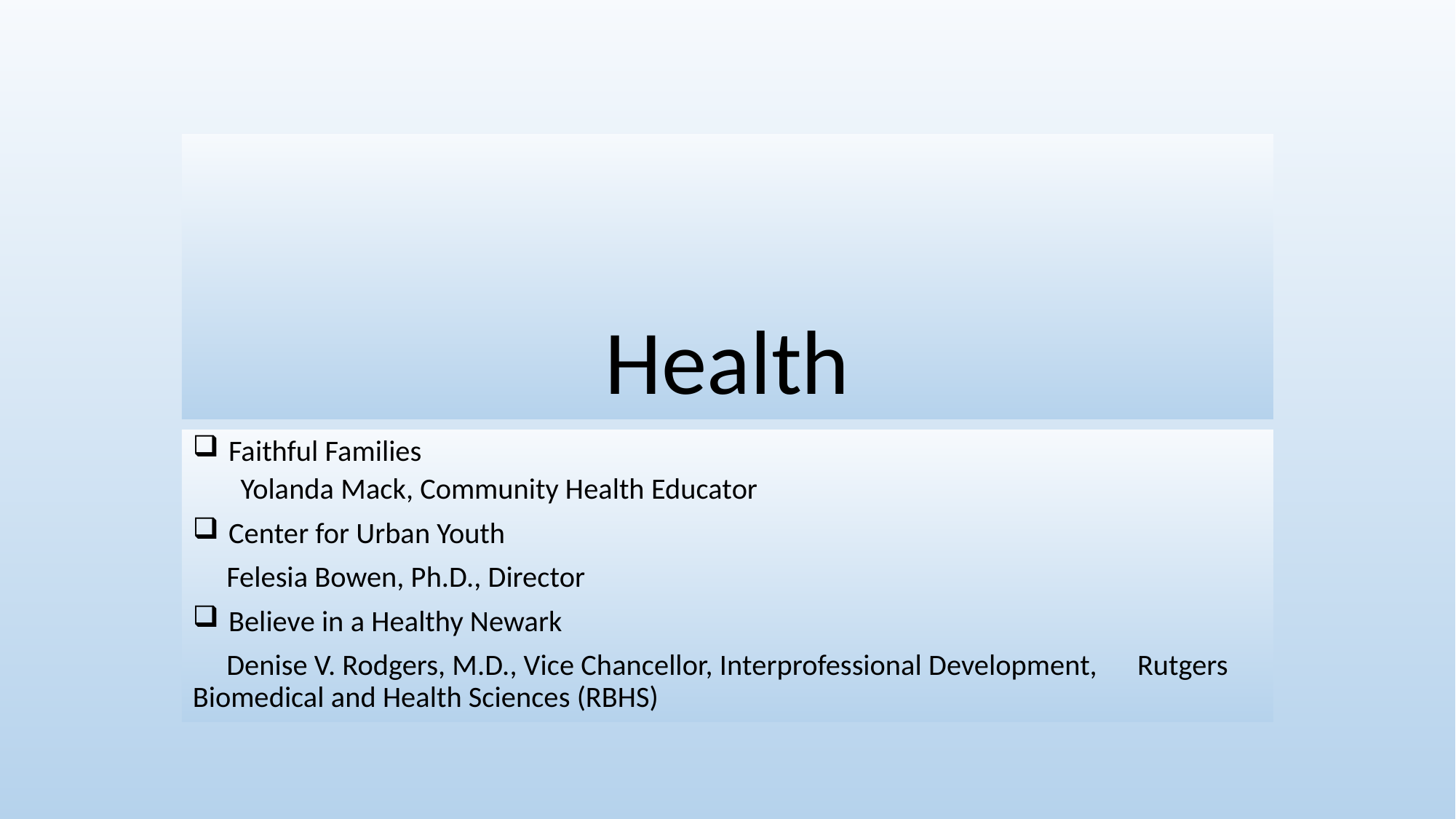

# Health
Faithful Families
Yolanda Mack, Community Health Educator
Center for Urban Youth
     Felesia Bowen, Ph.D., Director
Believe in a Healthy Newark
     Denise V. Rodgers, M.D., Vice Chancellor, Interprofessional Development,      Rutgers Biomedical and Health Sciences (RBHS)